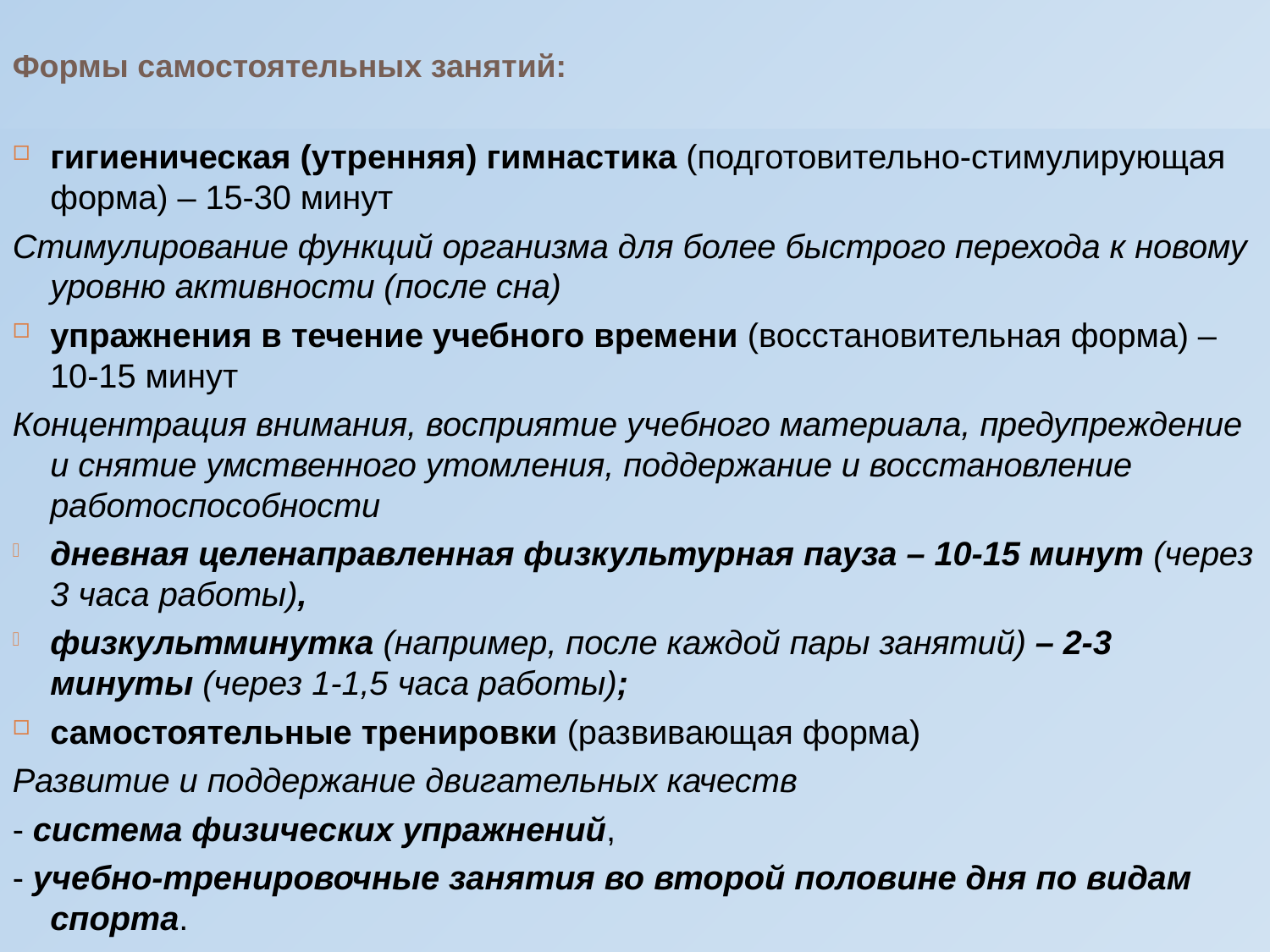

# Формы самостоятельных занятий:
гигиеническая (утренняя) гимнастика (подготовительно-стимулирующая форма) – 15-30 минут
Стимулирование функций организма для более быстрого перехода к новому уровню активности (после сна)
упражнения в течение учебного времени (восстановительная форма) – 10-15 минут
Концентрация внимания, восприятие учебного материала, предупреждение и снятие умственного утомления, поддержание и восстановление работоспособности
дневная целенаправленная физкультурная пауза – 10-15 минут (через 3 часа работы),
физкультминутка (например, после каждой пары занятий) – 2-3 минуты (через 1-1,5 часа работы);
самостоятельные тренировки (развивающая форма)
Развитие и поддержание двигательных качеств
- система физических упражнений,
- учебно-тренировочные занятия во второй половине дня по видам спорта.